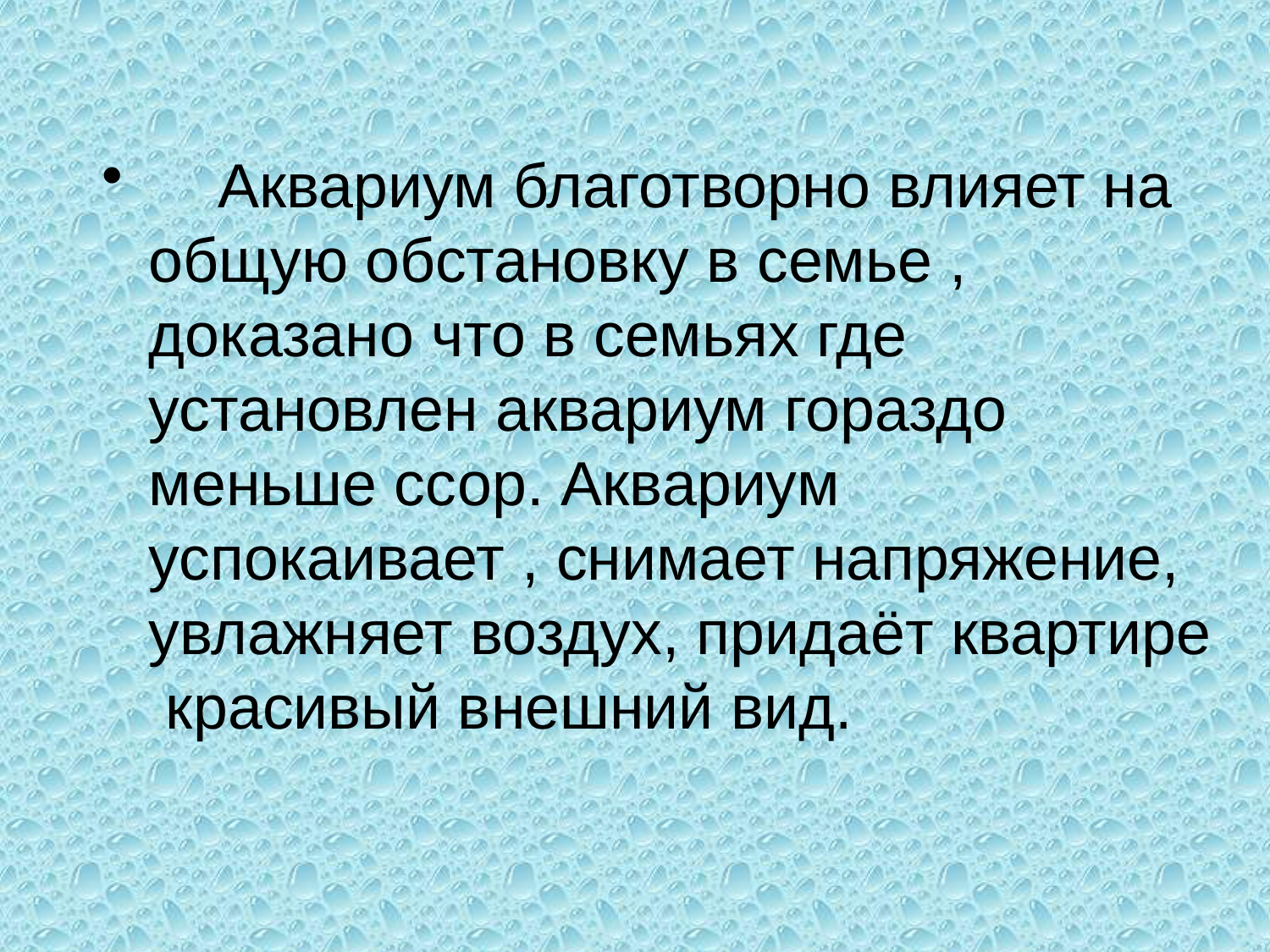

Аквариум благотворно влияет на общую обстановку в семье , доказано что в семьях где установлен аквариум гораздо меньше ссор. Аквариум  успокаивает , снимает напряжение, увлажняет воздух, придаёт квартире  красивый внешний вид.